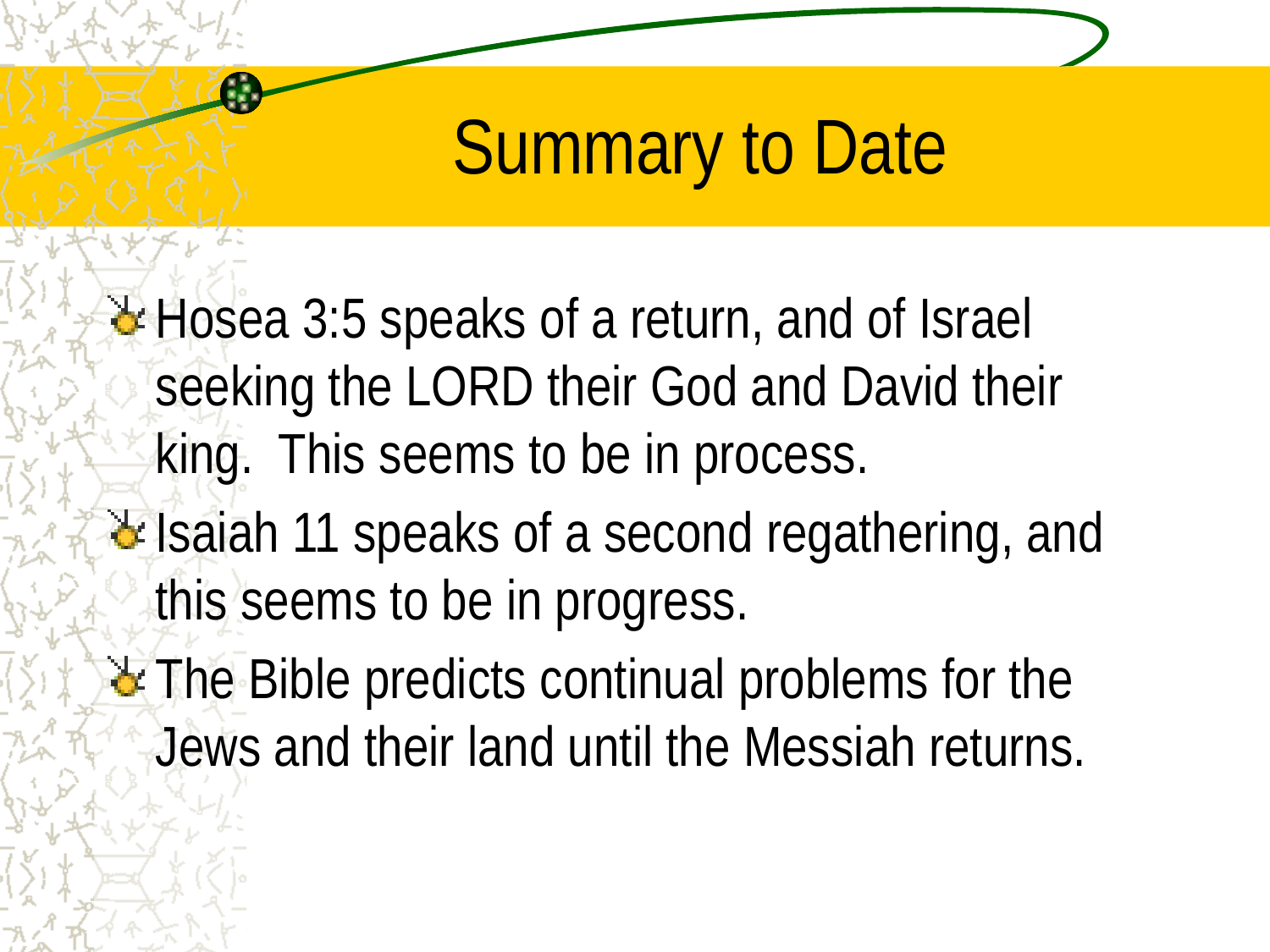

# Summary to Date
Hosea 3:5 speaks of a return, and of Israel seeking the LORD their God and David their king.  This seems to be in process.
Isaiah 11 speaks of a second regathering, and this seems to be in progress.
The Bible predicts continual problems for the Jews and their land until the Messiah returns.